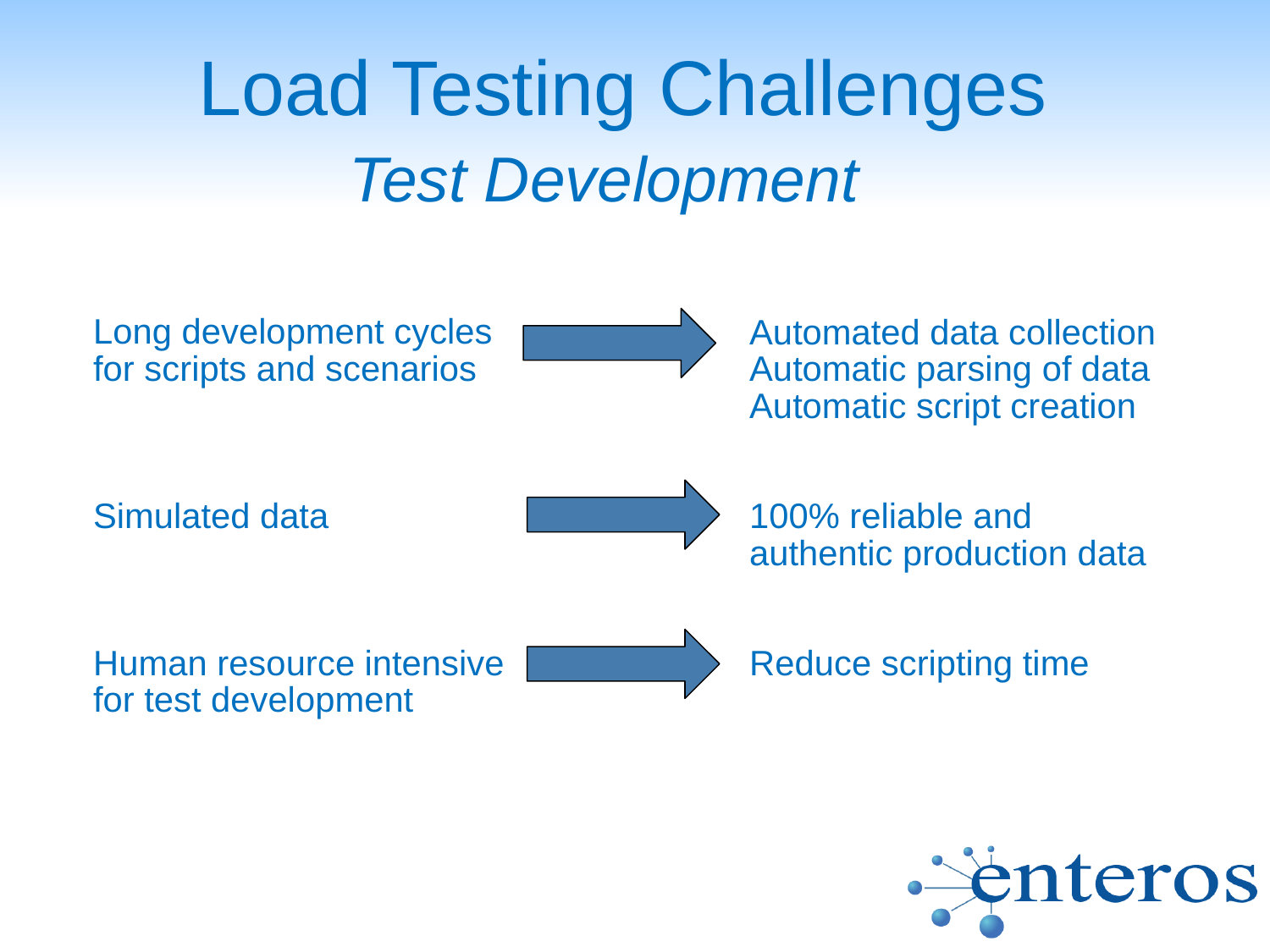

Load Testing Challenges
Test Development

Long development cycles for scripts and scenarios
Simulated data
Human resource intensive for test development

Automated data collection
Automatic parsing of data
Automatic script creation
100% reliable and authentic production data
Reduce scripting time